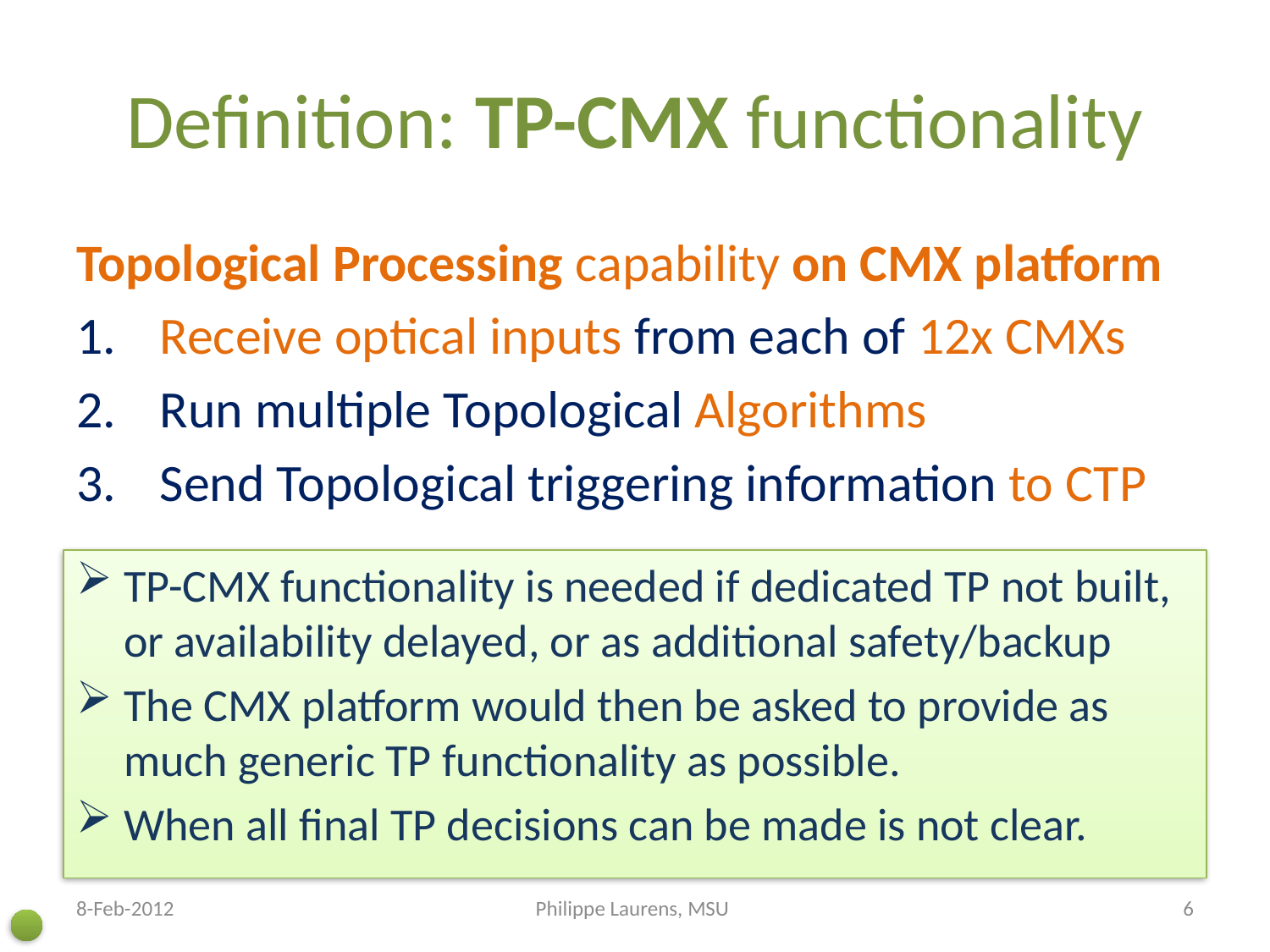

# Definition: TP-CMX functionality
Topological Processing capability on CMX platform
 Receive optical inputs from each of 12x CMXs
 Run multiple Topological Algorithms
 Send Topological triggering information to CTP
TP-CMX functionality is needed if dedicated TP not built, or availability delayed, or as additional safety/backup
The CMX platform would then be asked to provide as much generic TP functionality as possible.
When all final TP decisions can be made is not clear.

8-Feb-2012
Philippe Laurens, MSU
6